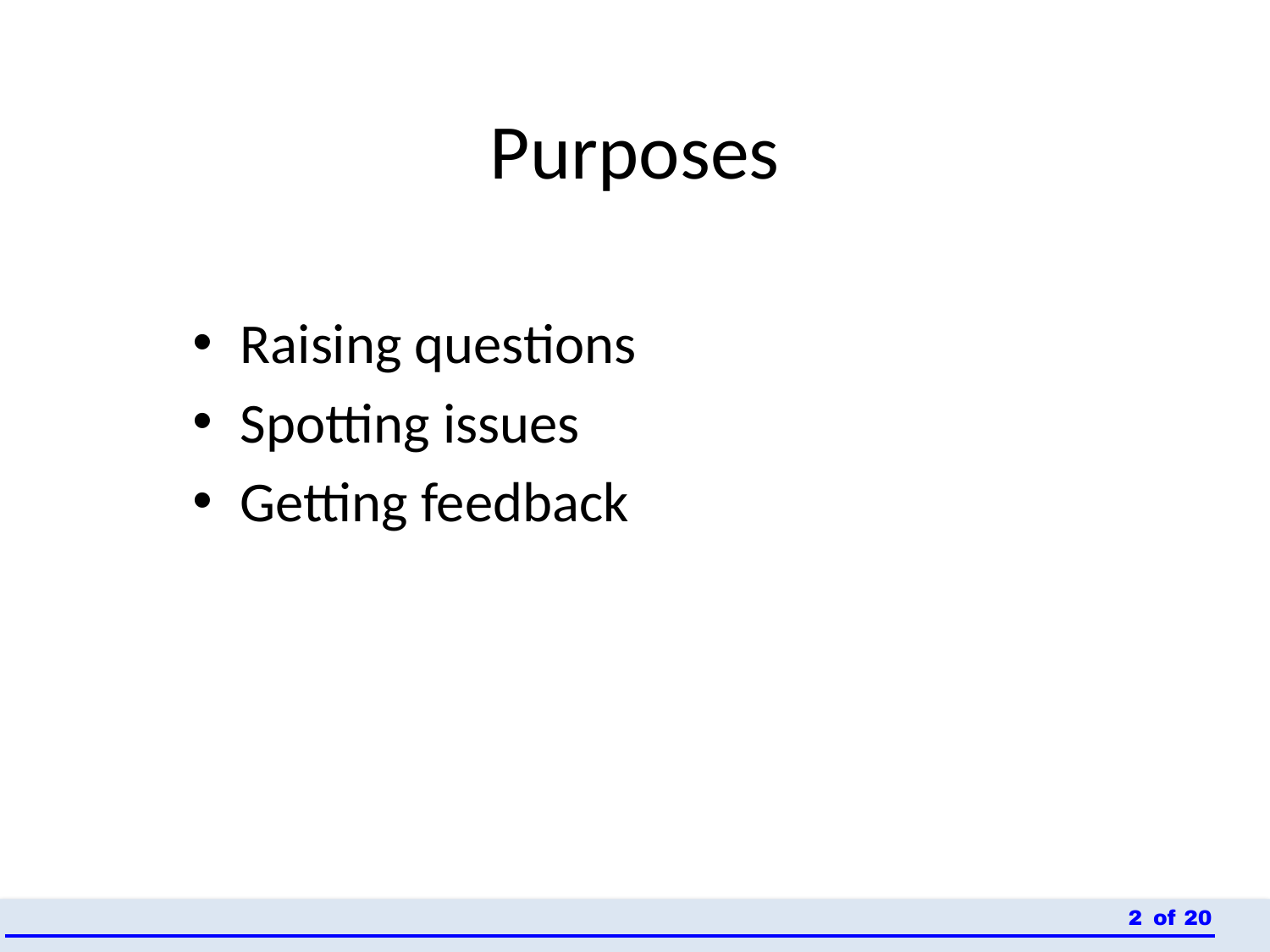

# Purposes

Raising questions
Spotting issues
Getting feedback

2
of 20